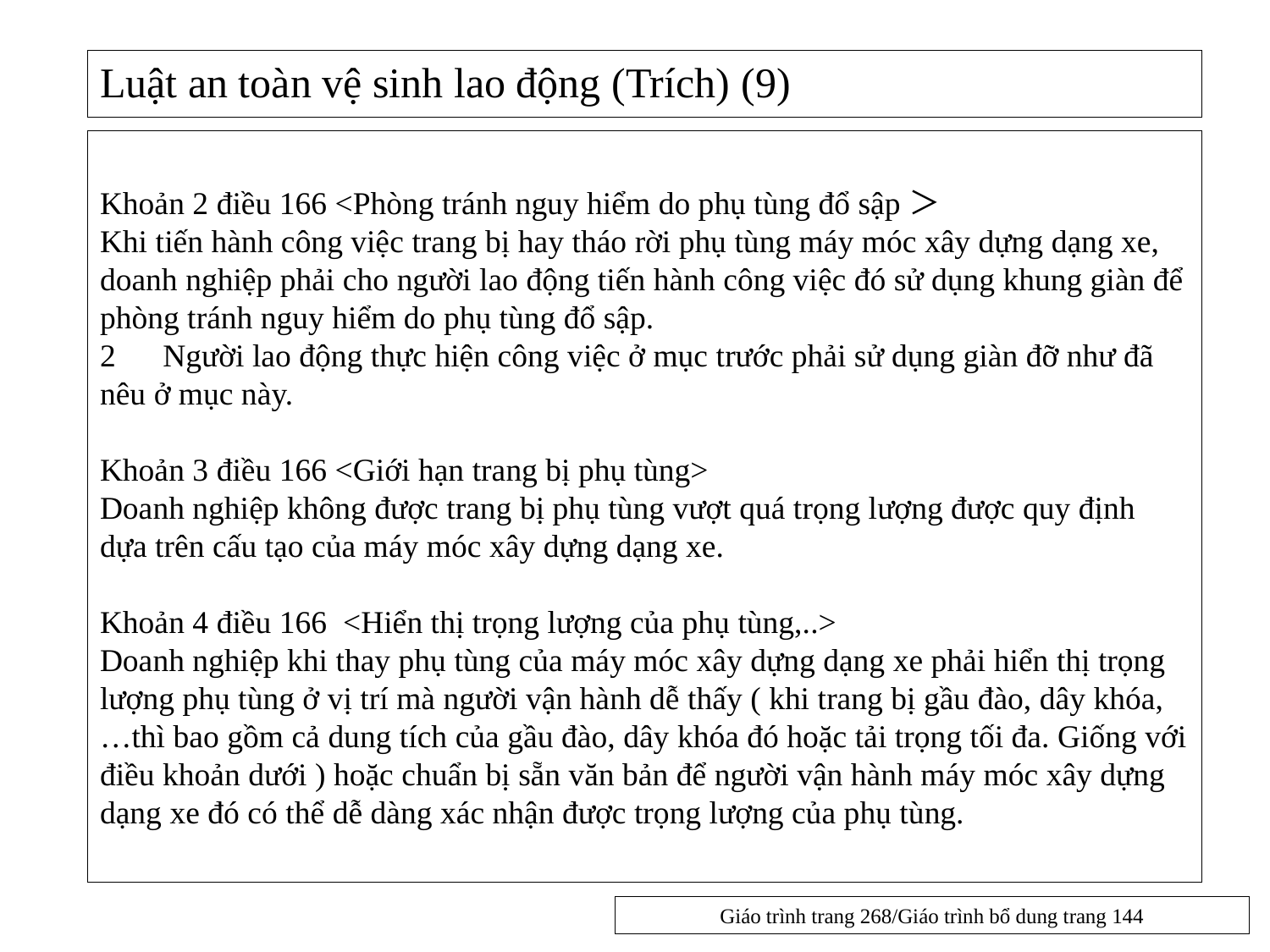

# Luật an toàn vệ sinh lao động (Trích) (9)
Khoản 2 điều 166 <Phòng tránh nguy hiểm do phụ tùng đổ sập＞
Khi tiến hành công việc trang bị hay tháo rời phụ tùng máy móc xây dựng dạng xe, doanh nghiệp phải cho người lao động tiến hành công việc đó sử dụng khung giàn để phòng tránh nguy hiểm do phụ tùng đổ sập.
2　Người lao động thực hiện công việc ở mục trước phải sử dụng giàn đỡ như đã nêu ở mục này.

Khoản 3 điều 166 <Giới hạn trang bị phụ tùng>
Doanh nghiệp không được trang bị phụ tùng vượt quá trọng lượng được quy định dựa trên cấu tạo của máy móc xây dựng dạng xe.

Khoản 4 điều 166  <Hiển thị trọng lượng của phụ tùng,..>
Doanh nghiệp khi thay phụ tùng của máy móc xây dựng dạng xe phải hiển thị trọng lượng phụ tùng ở vị trí mà người vận hành dễ thấy ( khi trang bị gầu đào, dây khóa,…thì bao gồm cả dung tích của gầu đào, dây khóa đó hoặc tải trọng tối đa. Giống với điều khoản dưới ) hoặc chuẩn bị sẵn văn bản để người vận hành máy móc xây dựng dạng xe đó có thể dễ dàng xác nhận được trọng lượng của phụ tùng.
Giáo trình trang 268/Giáo trình bổ dung trang 144